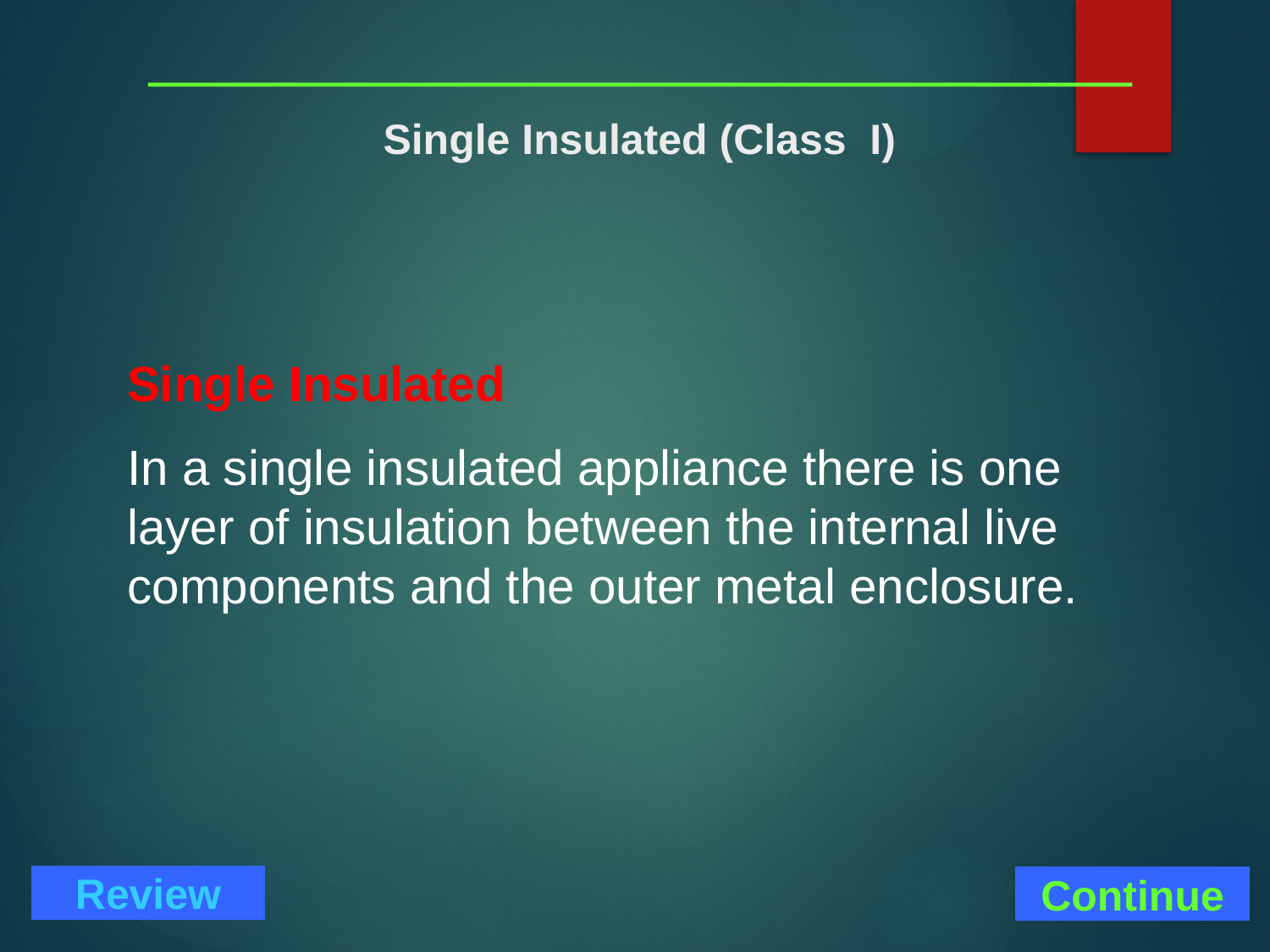

# Single Insulated (Class  I)

Single Insulated
In a single insulated appliance there is one layer of insulation between the internal live components and the outer metal enclosure.
Continue